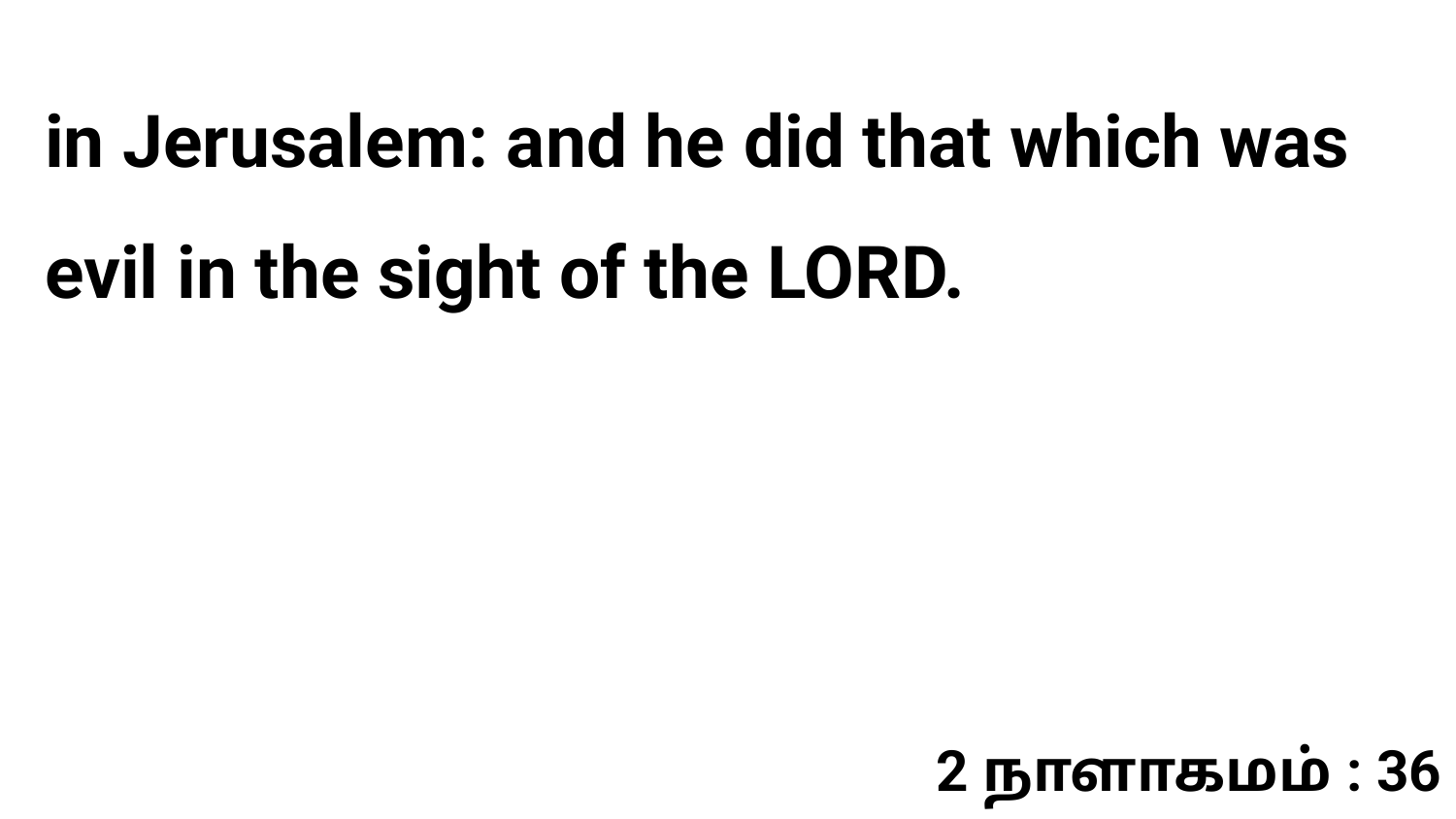

in Jerusalem: and he did that which was evil in the sight of the LORD.
2 நாளாகமம் : 36